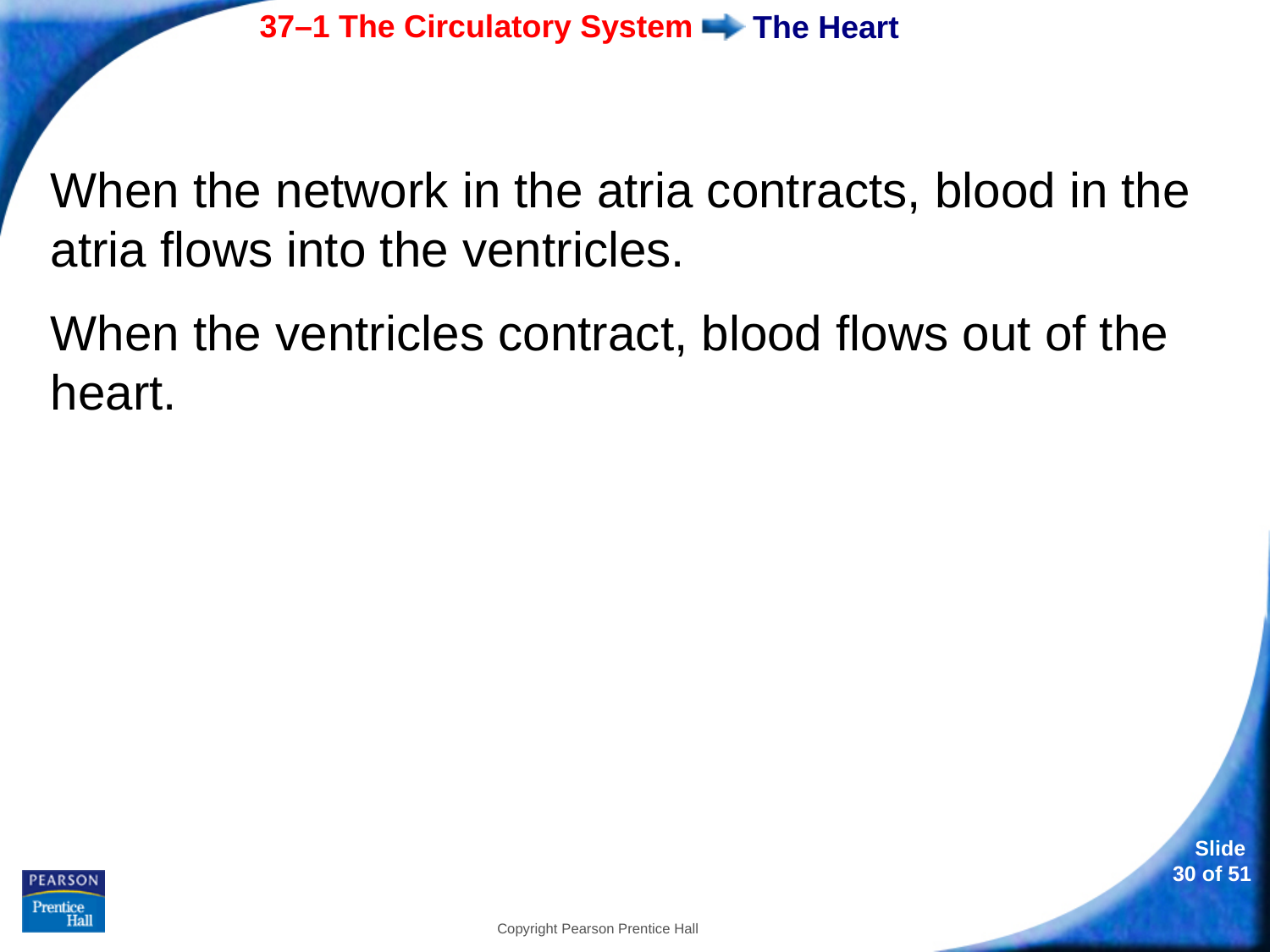

# The Heart
When the network in the atria contracts, blood in the atria flows into the ventricles.
When the ventricles contract, blood flows out of the heart.
Copyright Pearson Prentice Hall